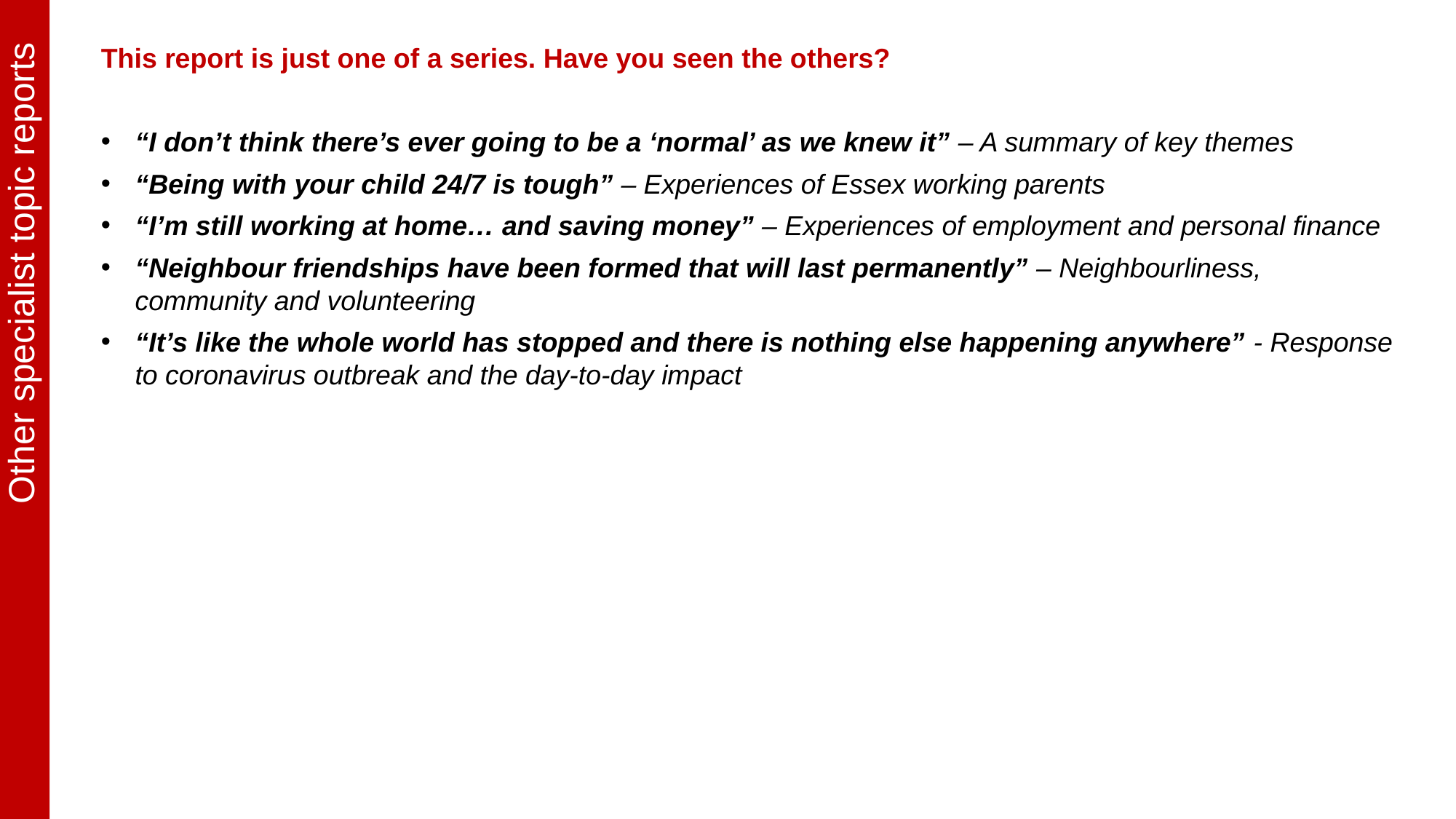

Other specialist topic reports
This report is just one of a series. Have you seen the others?

“I don’t think there’s ever going to be a ‘normal’ as we knew it” – A summary of key themes
“Being with your child 24/7 is tough” – Experiences of Essex working parents
“I’m still working at home… and saving money” – Experiences of employment and personal finance
“Neighbour friendships have been formed that will last permanently” – Neighbourliness, community and volunteering
“It’s like the whole world has stopped and there is nothing else happening anywhere” - Response to coronavirus outbreak and the day-to-day impact